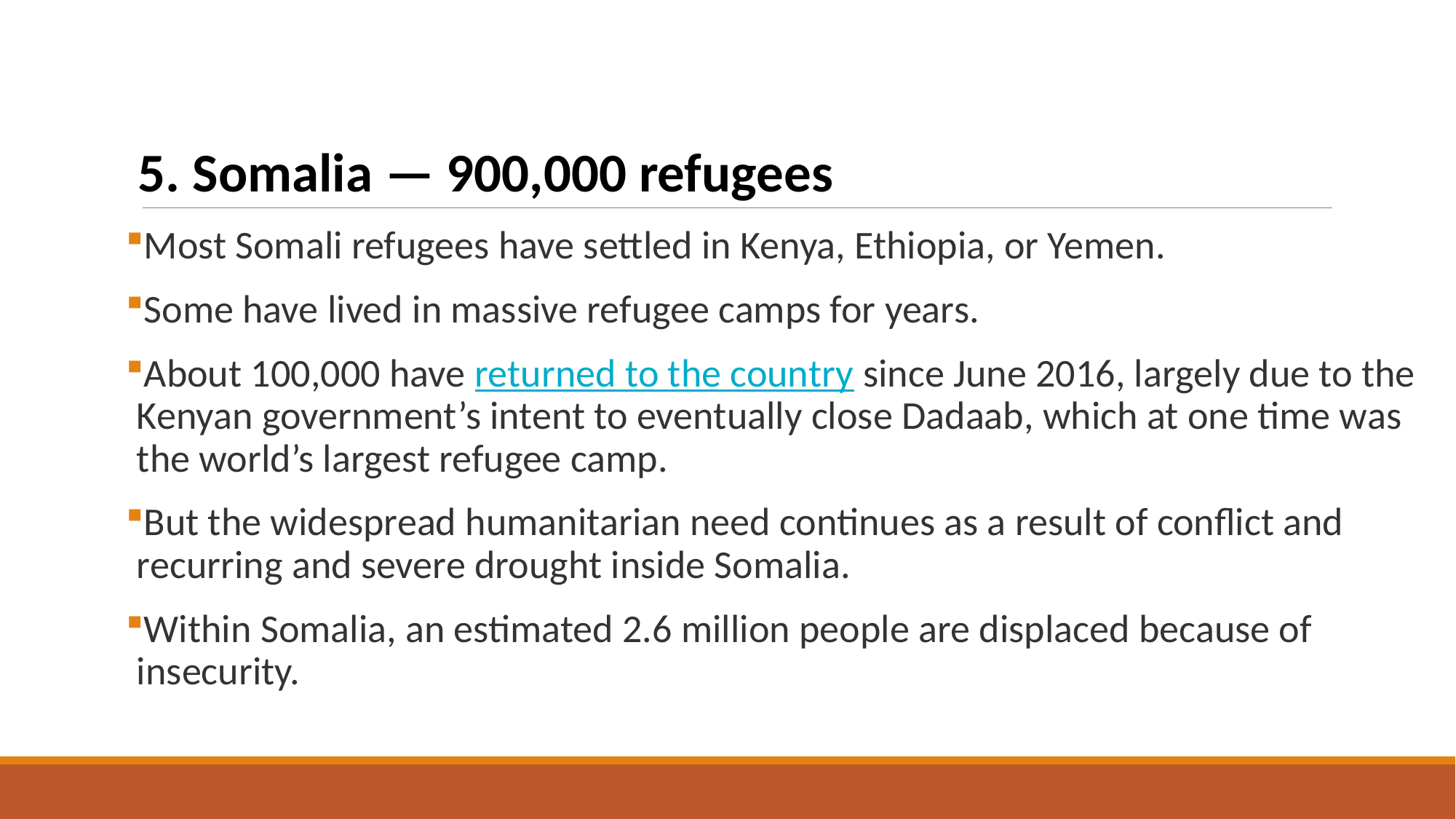

5. Somalia — 900,000 refugees
Most Somali refugees have settled in Kenya, Ethiopia, or Yemen.
Some have lived in massive refugee camps for years.
About 100,000 have returned to the country since June 2016, largely due to the Kenyan government’s intent to eventually close Dadaab, which at one time was the world’s largest refugee camp.
But the widespread humanitarian need continues as a result of conflict and recurring and severe drought inside Somalia.
Within Somalia, an estimated 2.6 million people are displaced because of insecurity.